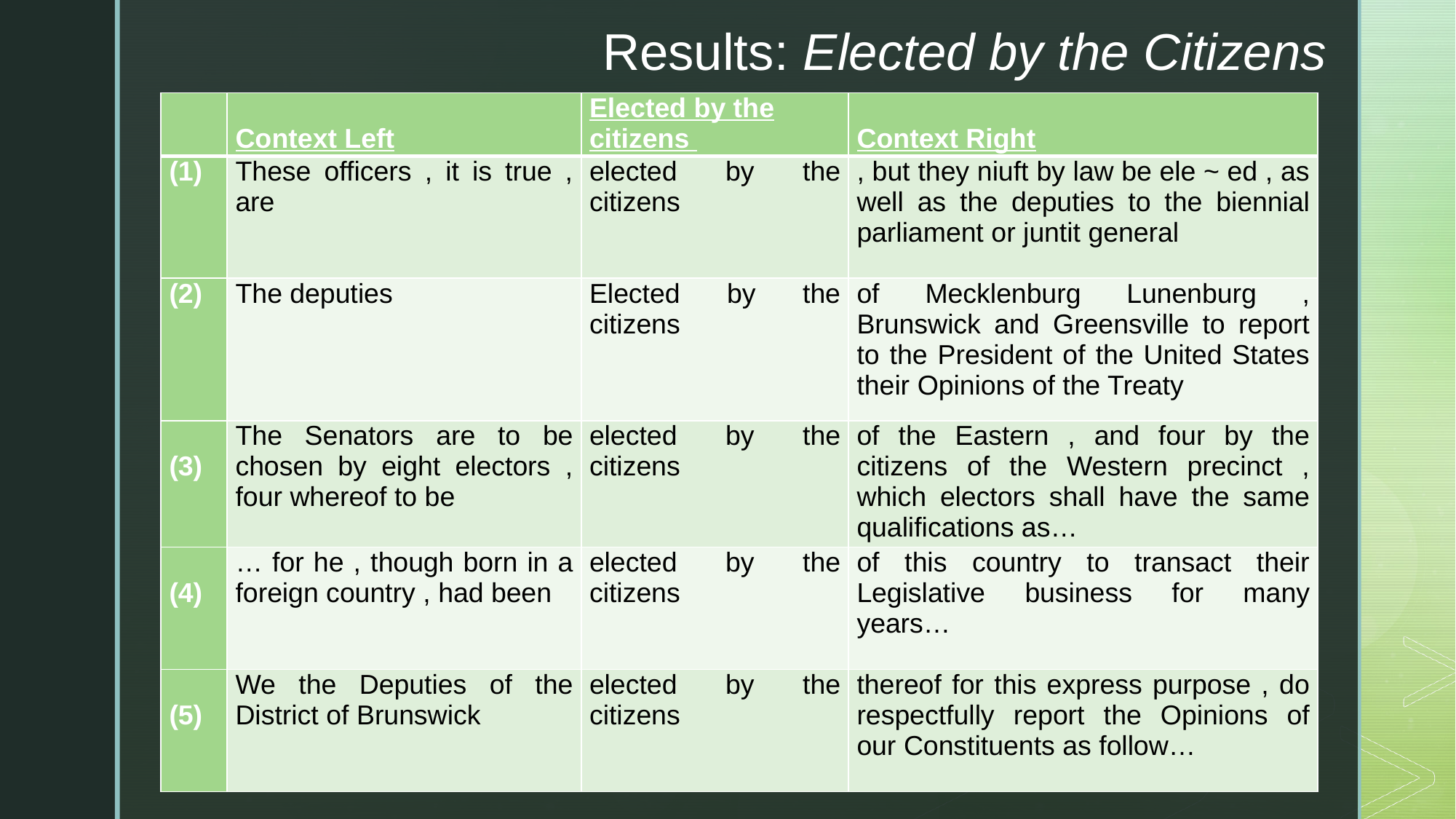

# Results: Elected by the Citizens
|  | Context Left | Elected by the citizens | Context Right |
| --- | --- | --- | --- |
| (1) | These officers , it is true , are | elected by the citizens | , but they niuft by law be ele ~ ed , as well as the deputies to the biennial parliament or juntit general |
| (2) | The deputies | Elected by the citizens | of Mecklenburg Lunenburg , Brunswick and Greensville to report to the President of the United States their Opinions of the Treaty |
| (3) | The Senators are to be chosen by eight electors , four whereof to be | elected by the citizens | of the Eastern , and four by the citizens of the Western precinct , which electors shall have the same qualifications as… |
| (4) | … for he , though born in a foreign country , had been | elected by the citizens | of this country to transact their Legislative business for many years… |
| (5) | We the Deputies of the District of Brunswick | elected by the citizens | thereof for this express purpose , do respectfully report the Opinions of our Constituents as follow… |